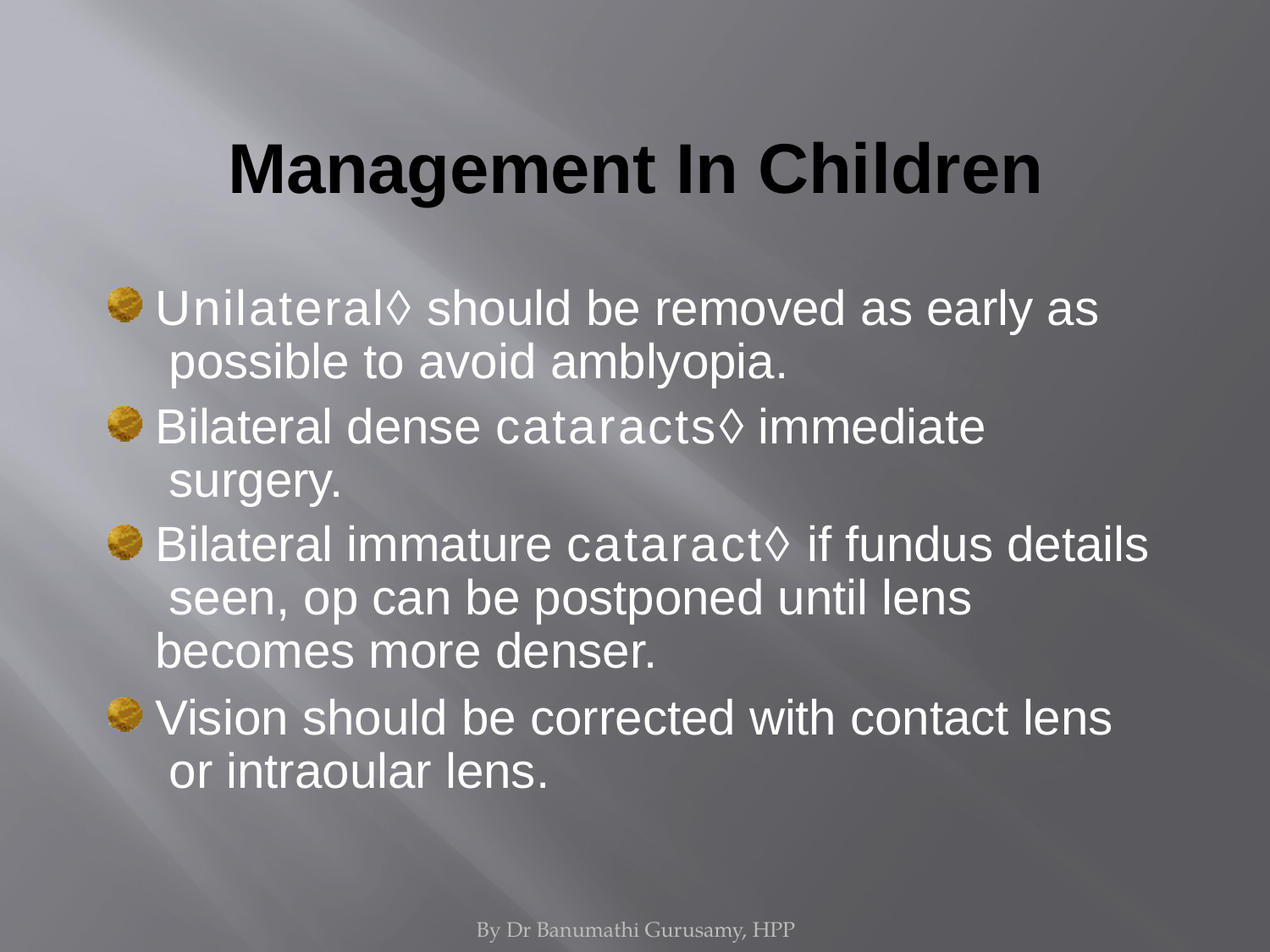

# Management In Children
Unilateral◊ should be removed as early as  possible to avoid amblyopia.
Bilateral dense cataracts◊ immediate  surgery.
Bilateral immature cataract◊ if fundus details  seen, op can be postponed until lens  becomes more denser.
Vision should be corrected with contact lens  or intraoular lens.

By Dr Banumathi Gurusamy, HPP